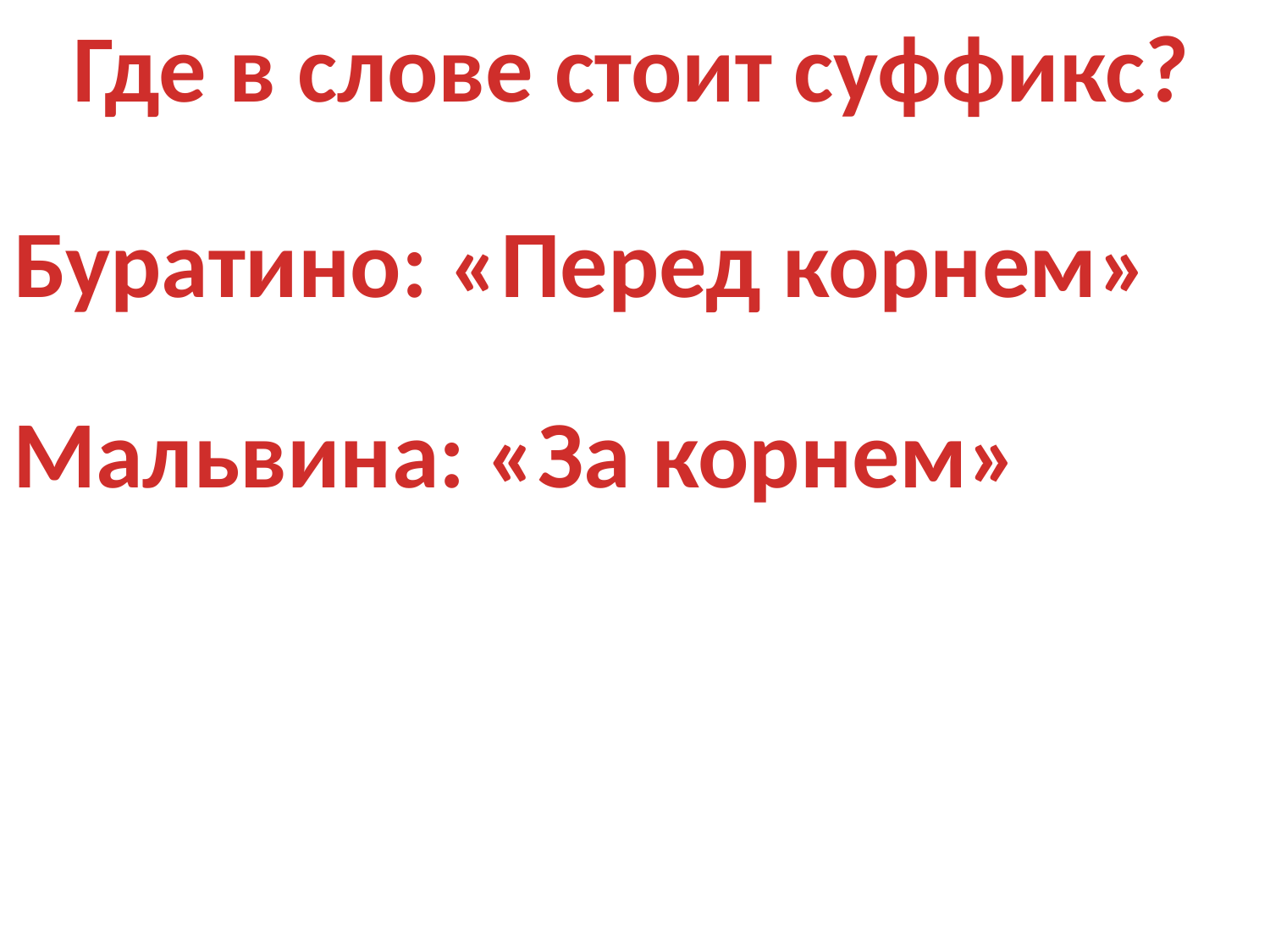

Где в слове стоит суффикс?
Буратино: «Перед корнем»
Мальвина: «За корнем»